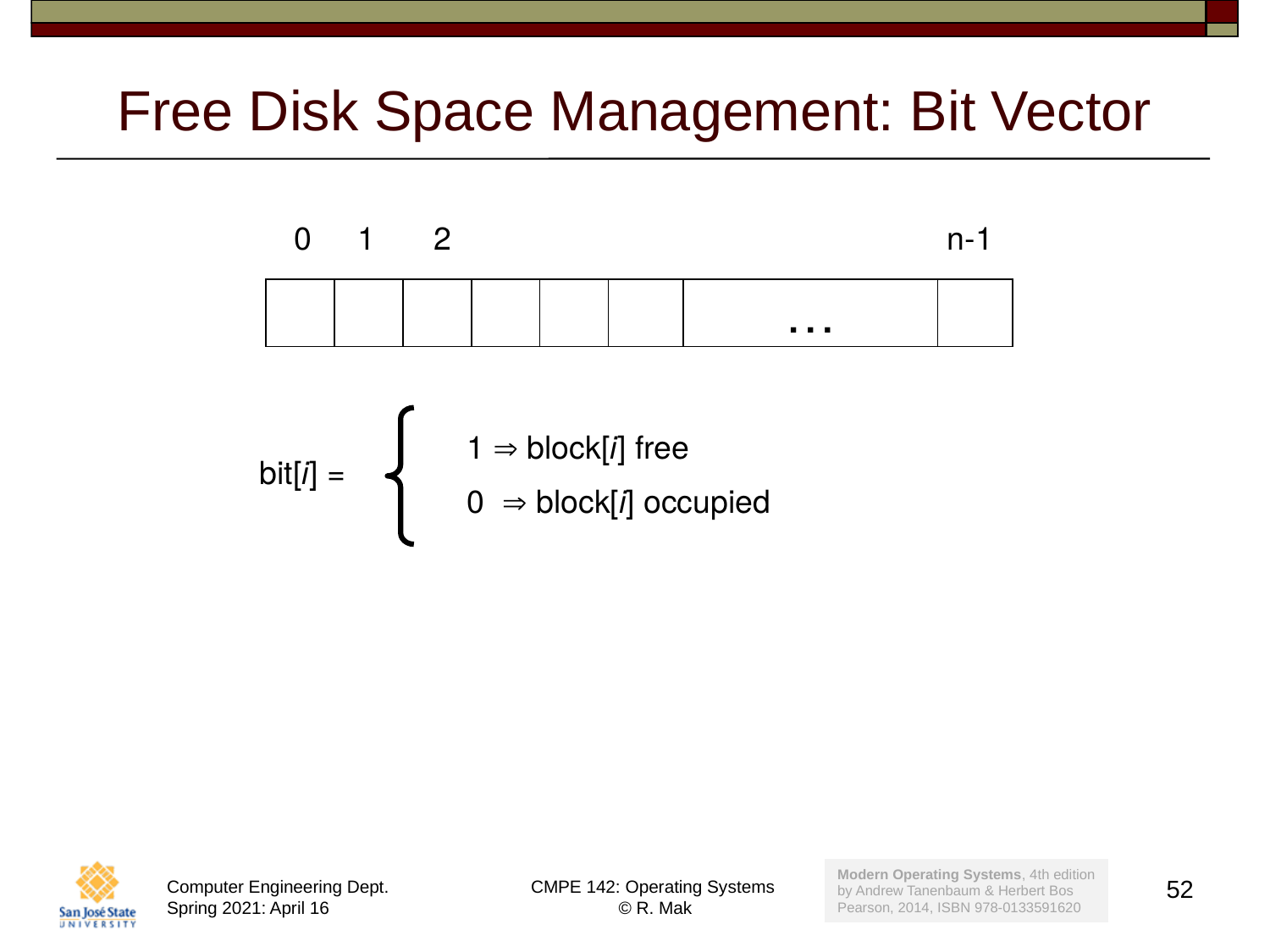

# Free Disk Space Management: Bit Vector
0
1
2
n-1

…

1 ⇒ block[i] free
0  ⇒ block[i] occupied
bit[i] =

Modern Operating Systems, 4th edition
by Andrew Tanenbaum & Herbert Bos
Pearson, 2014, ISBN 978-0133591620
52